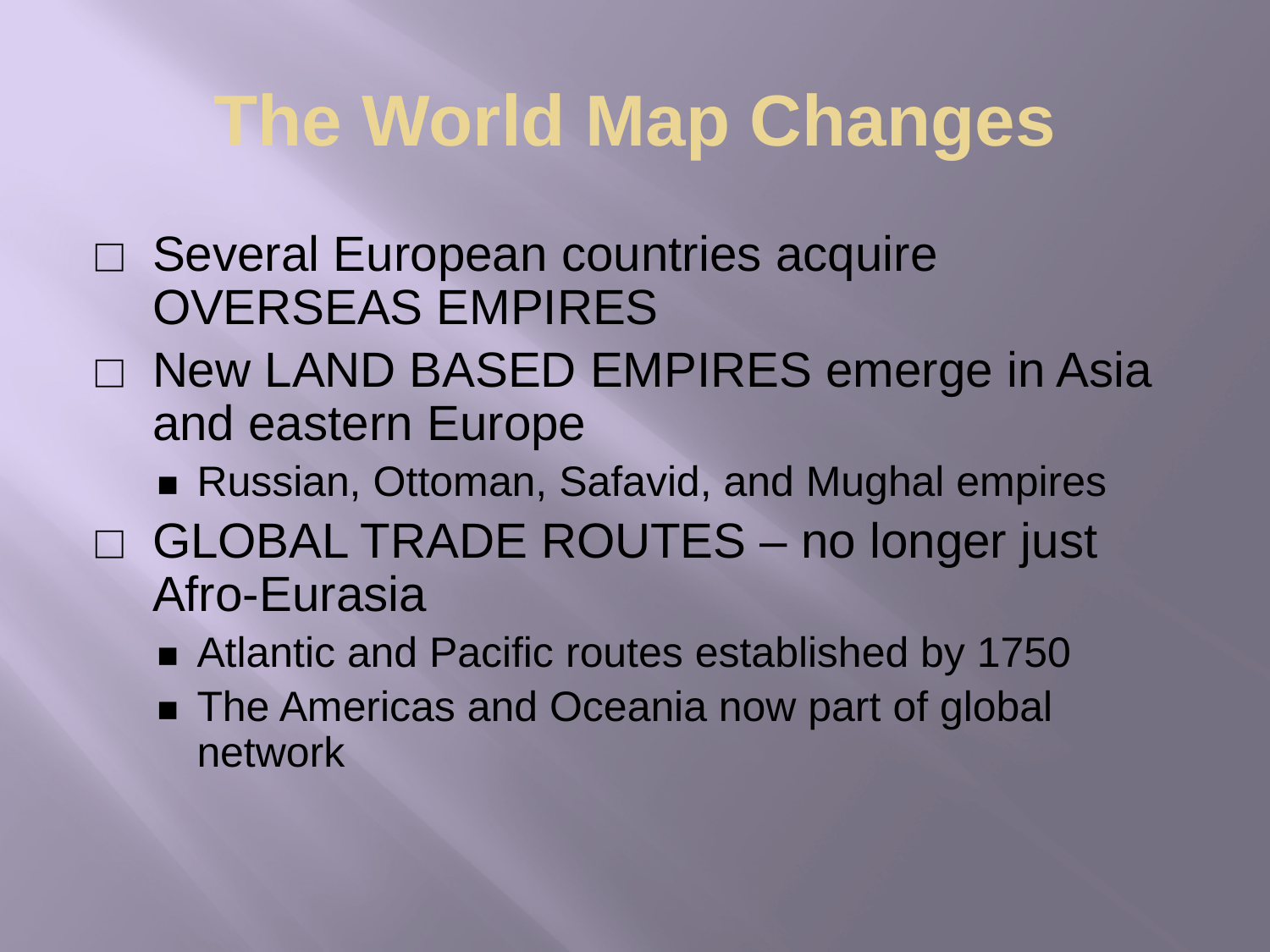

# The World Map Changes
Several European countries acquire OVERSEAS EMPIRES
New LAND BASED EMPIRES emerge in Asia and eastern Europe
Russian, Ottoman, Safavid, and Mughal empires
GLOBAL TRADE ROUTES – no longer just Afro-Eurasia
Atlantic and Pacific routes established by 1750
The Americas and Oceania now part of global network